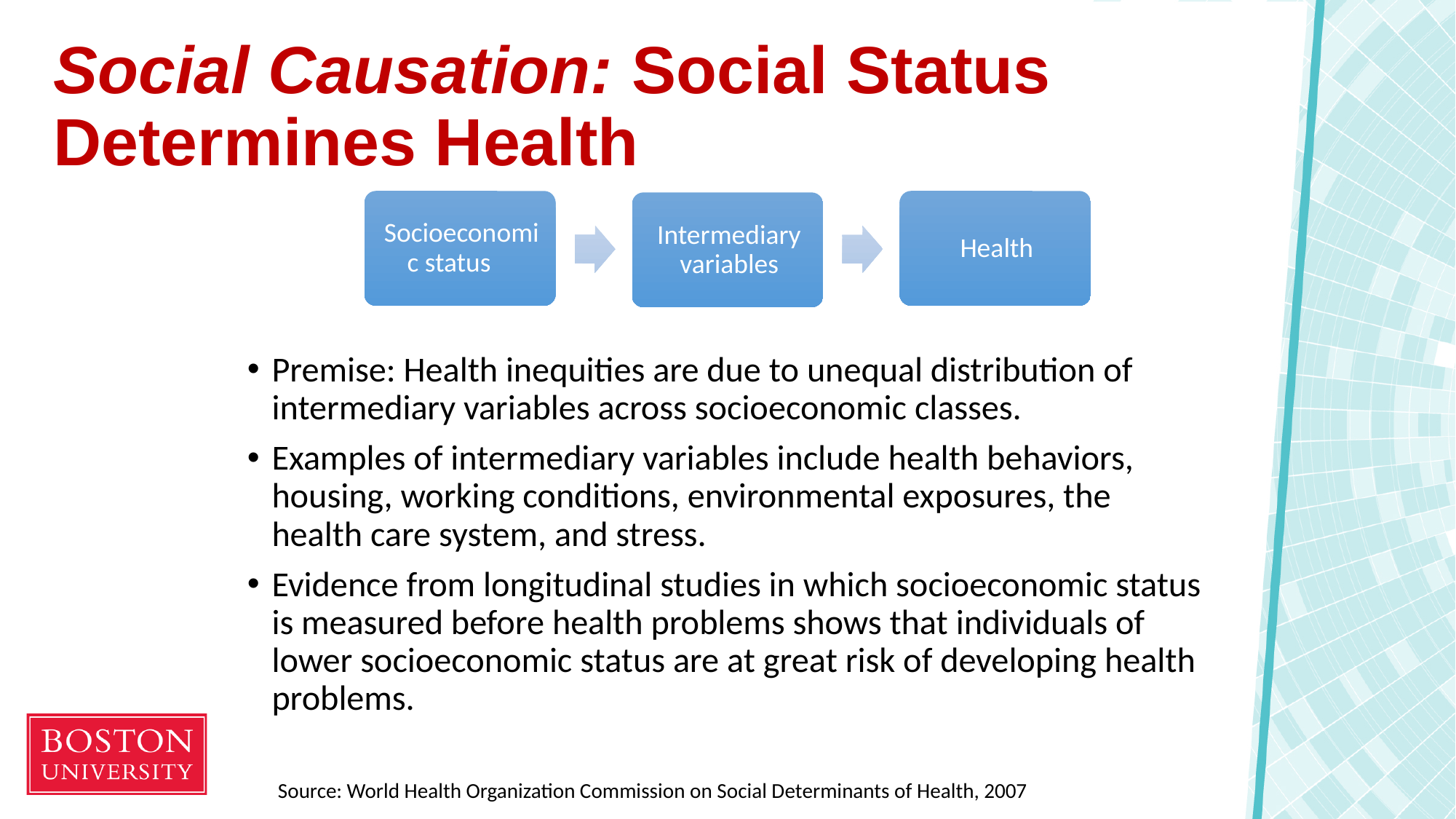

# Social Causation: Social Status Determines Health
Socioeconomic status

Intermediary variables

Health
Premise: Health inequities are due to unequal distribution of intermediary variables across socioeconomic classes.
Examples of intermediary variables include health behaviors, housing, working conditions, environmental exposures, the health care system, and stress.
Evidence from longitudinal studies in which socioeconomic status is measured before health problems shows that individuals of lower socioeconomic status are at great risk of developing health problems.

Source: World Health Organization Commission on Social Determinants of Health, 2007